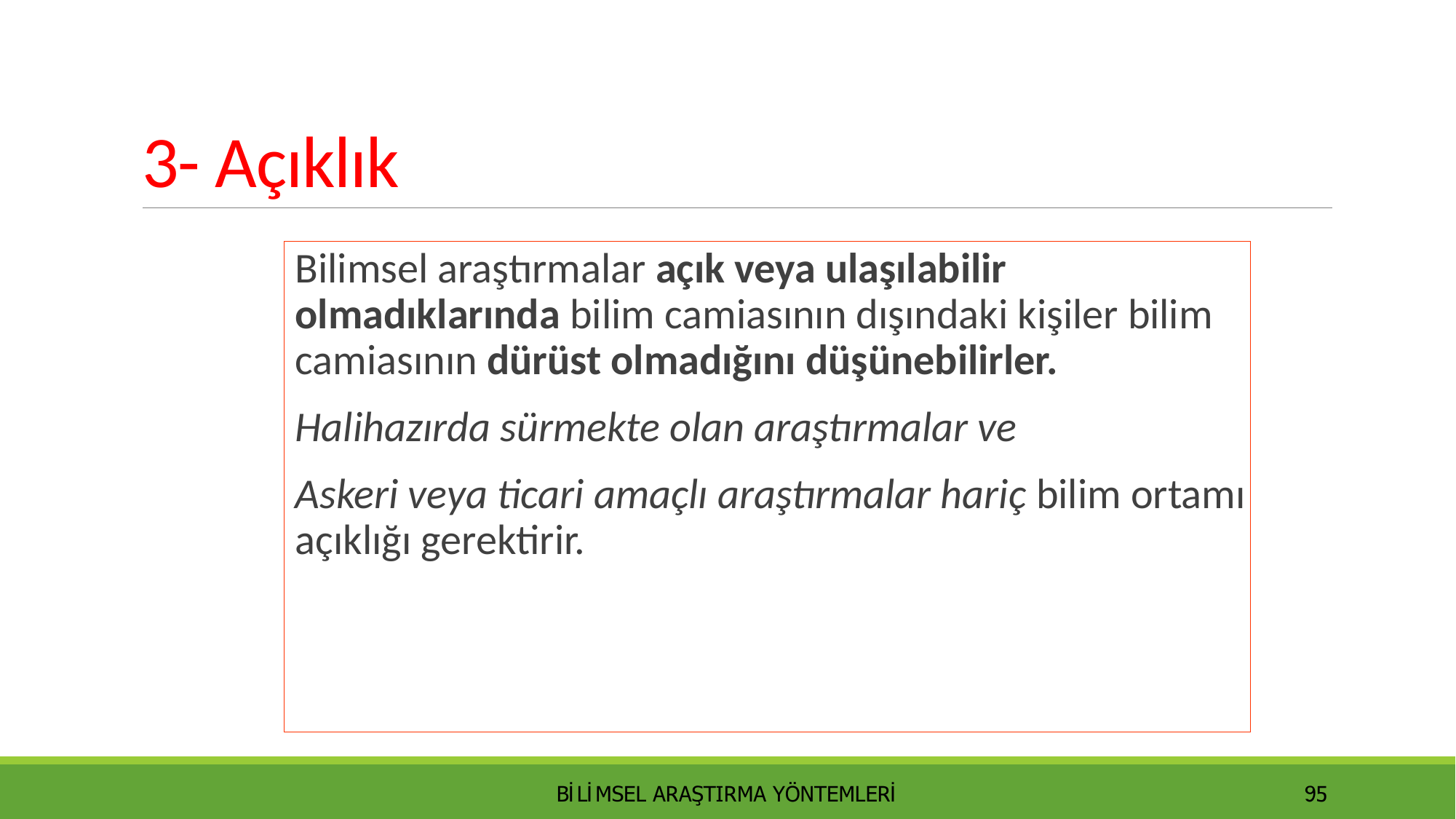

# 3- Açıklık
Bilimsel araştırmalar açık veya ulaşılabilir olmadıklarında bilim camiasının dışındaki kişiler bilim camiasının dürüst olmadığını düşünebilirler.
Halihazırda sürmekte olan araştırmalar ve
Askeri veya ticari amaçlı araştırmalar hariç bilim ortamı açıklığı gerektirir.

Bilimsel Araştırma Yöntemleri
95